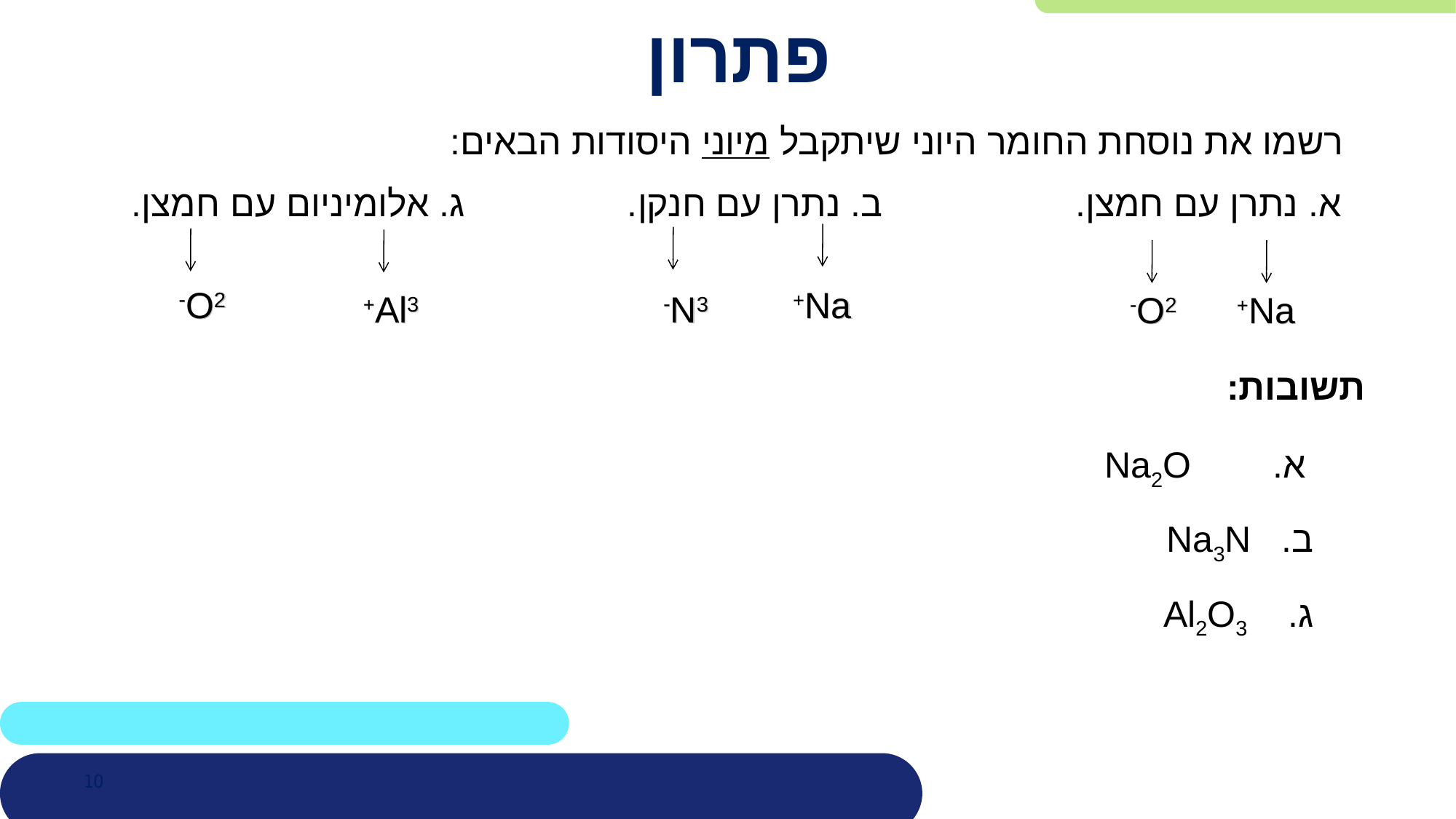

# פתרון
רשמו את נוסחת החומר היוני שיתקבל מיוני היסודות הבאים:
א. נתרן עם חמצן.                   ב. נתרן עם חנקן.                ג. אלומיניום עם חמצן.

Na+
O2-
Al3+
N3-
Na+
O2-
תשובות:
     א.        Na2O
     ב.   Na3N
     ג.    Al2O3

10